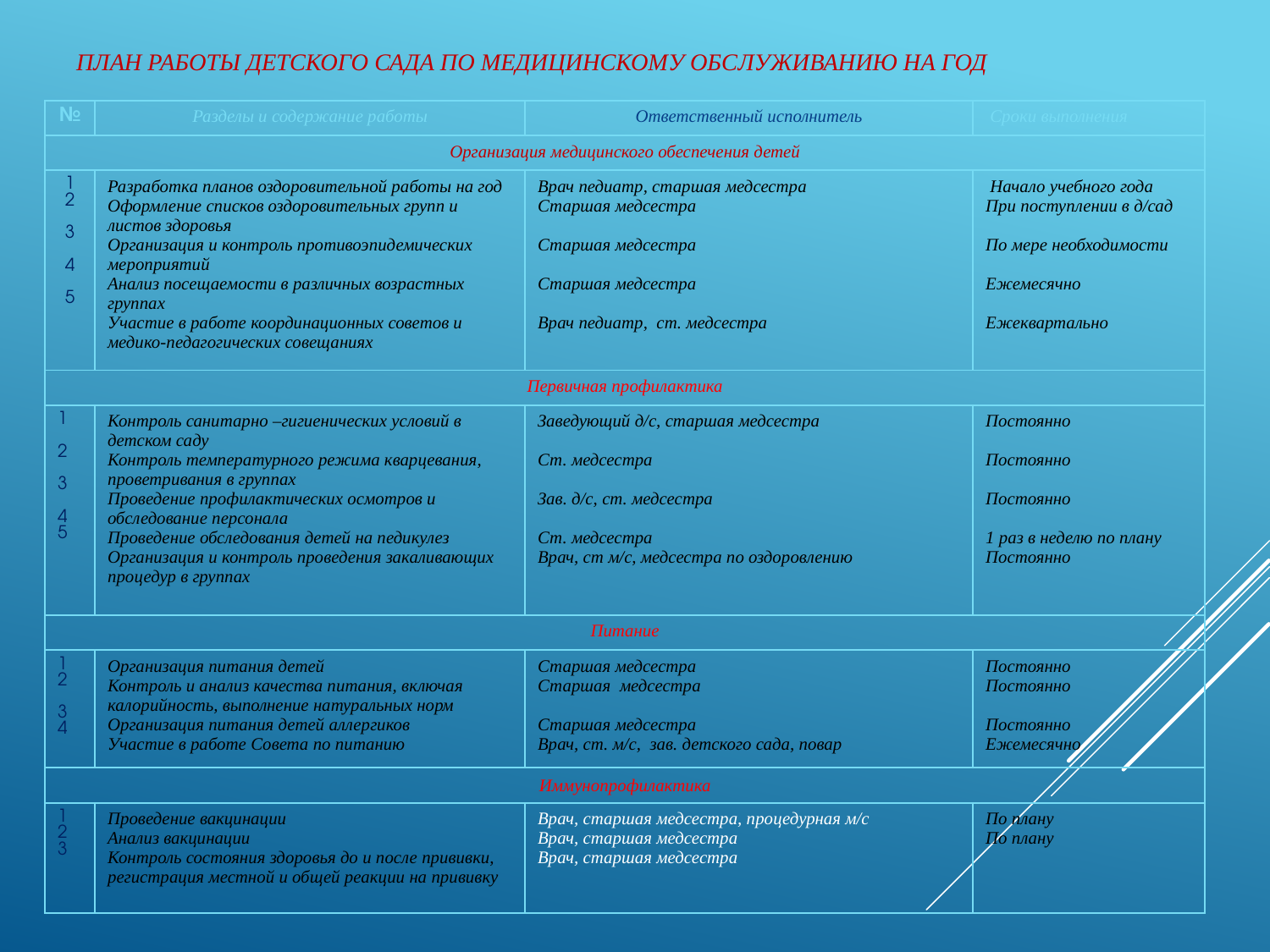

# План работы детского сада по медицинскому обслуживанию на год
| № | Разделы и содержание работы | Ответственный исполнитель | Сроки выполнения |
| --- | --- | --- | --- |
| Организация медицинского обеспечения детей |  |  |  |
| 1 2 3 4 5 | Разработка планов оздоровительной работы на год Оформление списков оздоровительных групп и листов здоровья Организация и контроль противоэпидемических мероприятий Анализ посещаемости в различных возрастных группах Участие в работе координационных советов и медико-педагогических совещаниях | Врач педиатр, старшая медсестра Старшая медсестра Старшая медсестра Старшая медсестра Врач педиатр, ст. медсестра | Начало учебного года При поступлении в д/сад По мере необходимости Ежемесячно Ежеквартально |
| Первичная профилактика |  |  |  |
| 1 2 3 4 5 | Контроль санитарно –гигиенических условий в детском саду Контроль температурного режима кварцевания, проветривания в группах Проведение профилактических осмотров и обследование персонала Проведение обследования детей на педикулез Организация и контроль проведения закаливающих процедур в группах | Заведующий д/с, старшая медсестра Ст. медсестра Зав. д/с, ст. медсестра Ст. медсестра Врач, ст м/с, медсестра по оздоровлению | Постоянно Постоянно Постоянно 1 раз в неделю по плану Постоянно |
| Питание |  |  |  |
| 1 2 3 4 | Организация питания детей Контроль и анализ качества питания, включая калорийность, выполнение натуральных норм Организация питания детей аллергиков Участие в работе Совета по питанию | Старшая медсестра Старшая медсестра Старшая медсестра Врач, ст. м/с, зав. детского сада, повар | Постоянно Постоянно Постоянно Ежемесячно |
| Иммунопрофилактика |  |  |  |
| 1 2 3 | Проведение вакцинации Анализ вакцинации Контроль состояния здоровья до и после прививки, регистрация местной и общей реакции на прививку | Врач, старшая медсестра, процедурная м/с Врач, старшая медсестра Врач, старшая медсестра | По плану По плану |